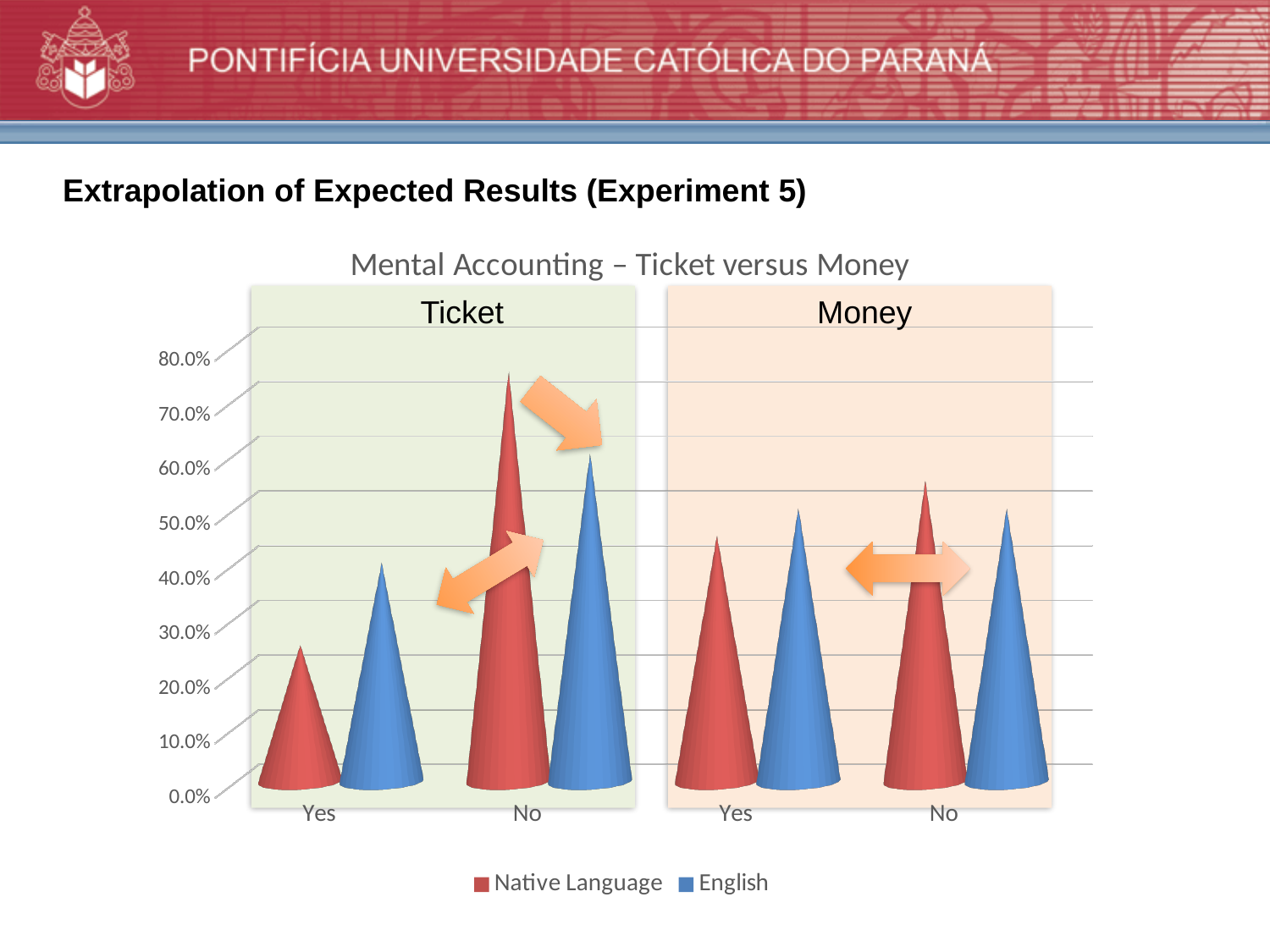

Extrapolation of Expected Results (Experiment 5)

[unsupported chart]

Ticket

Money